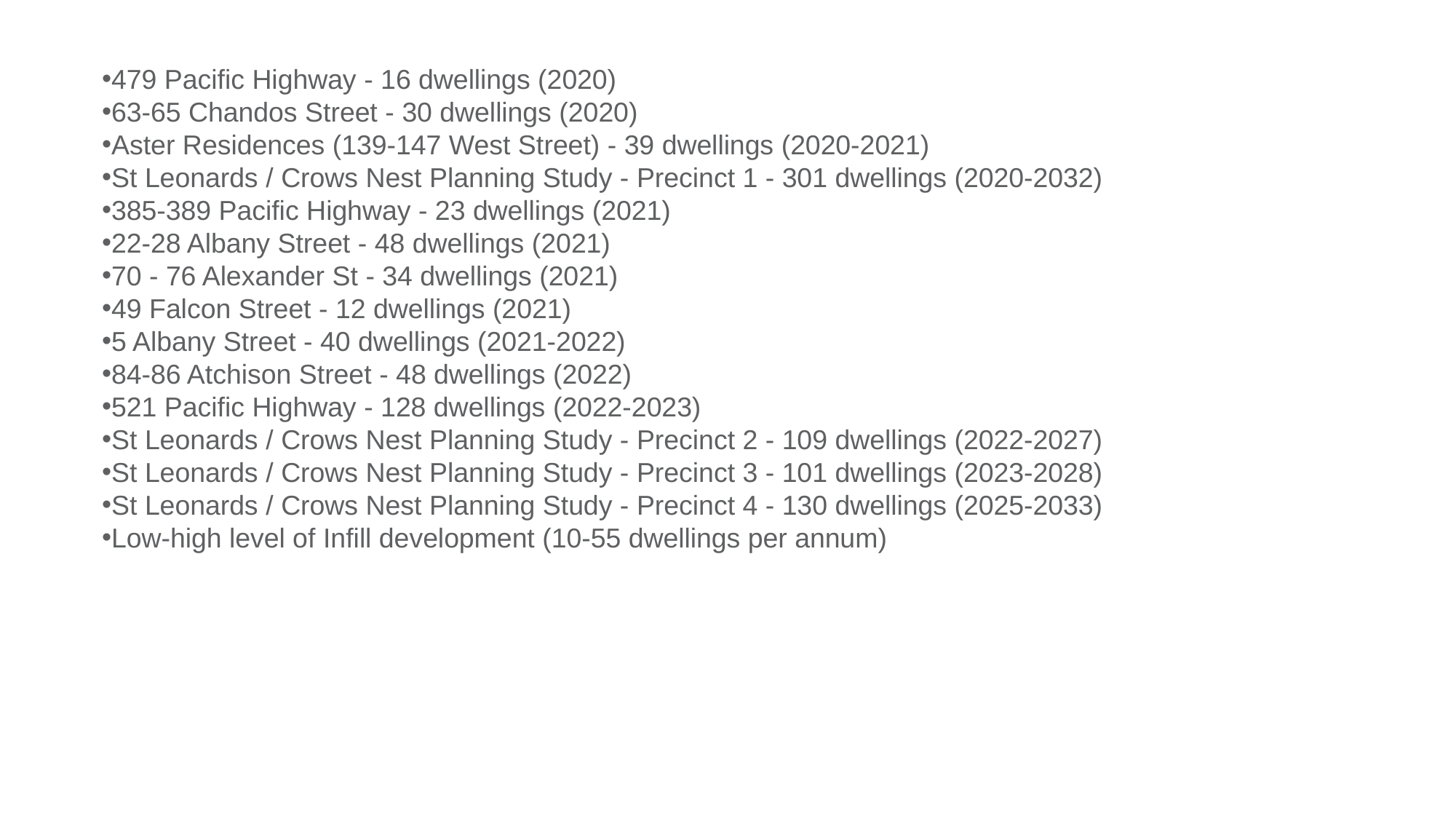

479 Pacific Highway - 16 dwellings (2020)
63-65 Chandos Street - 30 dwellings (2020)
Aster Residences (139-147 West Street) - 39 dwellings (2020-2021)
St Leonards / Crows Nest Planning Study - Precinct 1 - 301 dwellings (2020-2032)
385-389 Pacific Highway - 23 dwellings (2021)
22-28 Albany Street - 48 dwellings (2021)
70 - 76 Alexander St - 34 dwellings (2021)
49 Falcon Street - 12 dwellings (2021)
5 Albany Street - 40 dwellings (2021-2022)
84-86 Atchison Street - 48 dwellings (2022)
521 Pacific Highway - 128 dwellings (2022-2023)
St Leonards / Crows Nest Planning Study - Precinct 2 - 109 dwellings (2022-2027)
St Leonards / Crows Nest Planning Study - Precinct 3 - 101 dwellings (2023-2028)
St Leonards / Crows Nest Planning Study - Precinct 4 - 130 dwellings (2025-2033)
Low-high level of Infill development (10-55 dwellings per annum)